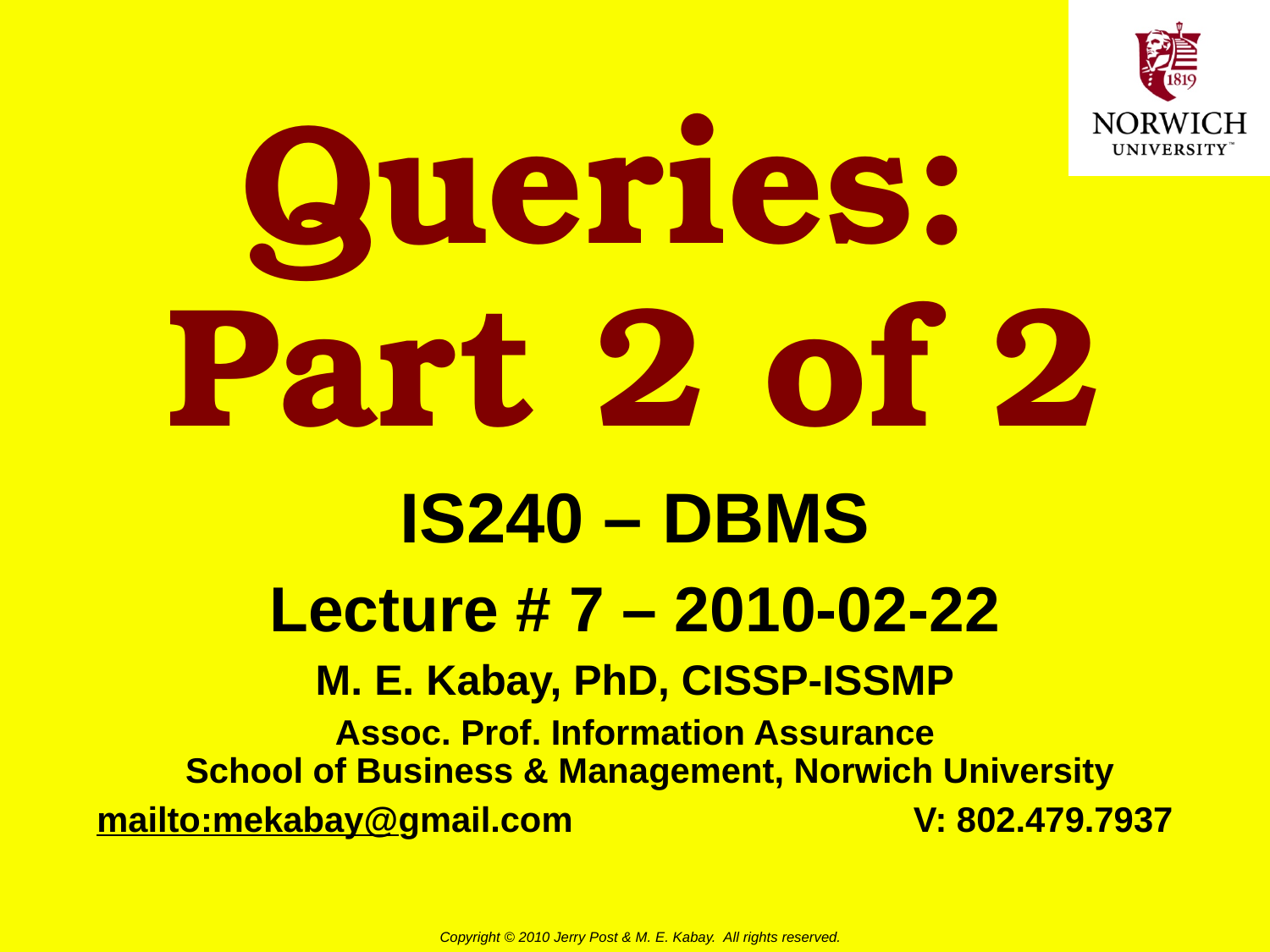

# Queries: Part 2 of 2
IS240 – DBMS
Lecture # 7 – 2010-02-22
M. E. Kabay, PhD, CISSP-ISSMP
Assoc. Prof. Information Assurance
School of Business & Management, Norwich University
mailto:mekabay@gmail.com                                   V: 802.479.7937